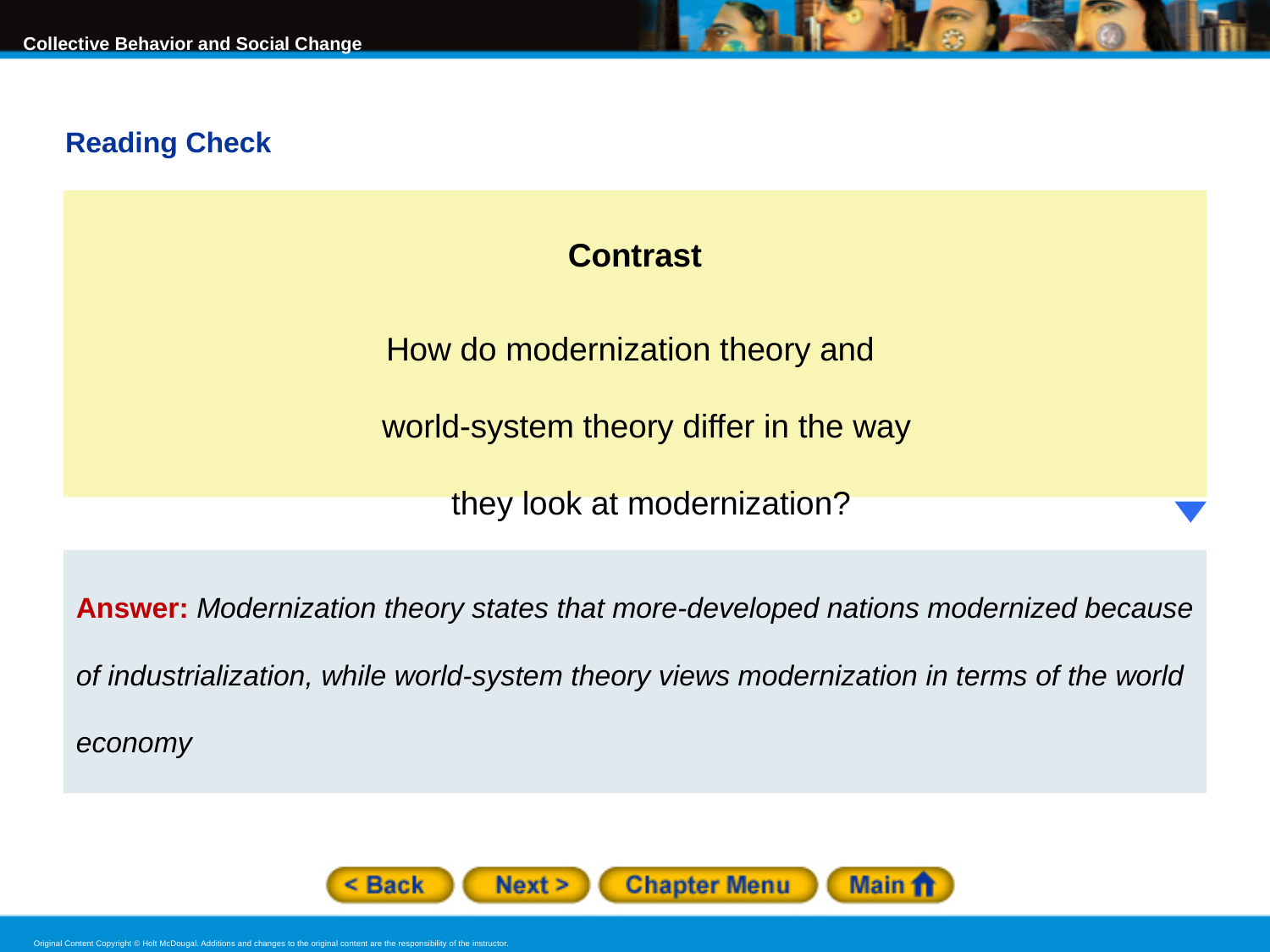

Reading Check
Contrast
How do modernization theory and
world-system theory differ in the way
they look at modernization?

Answer: Modernization theory states that more-developed nations modernized because of industrialization, while world-system theory views modernization in terms of the world economy